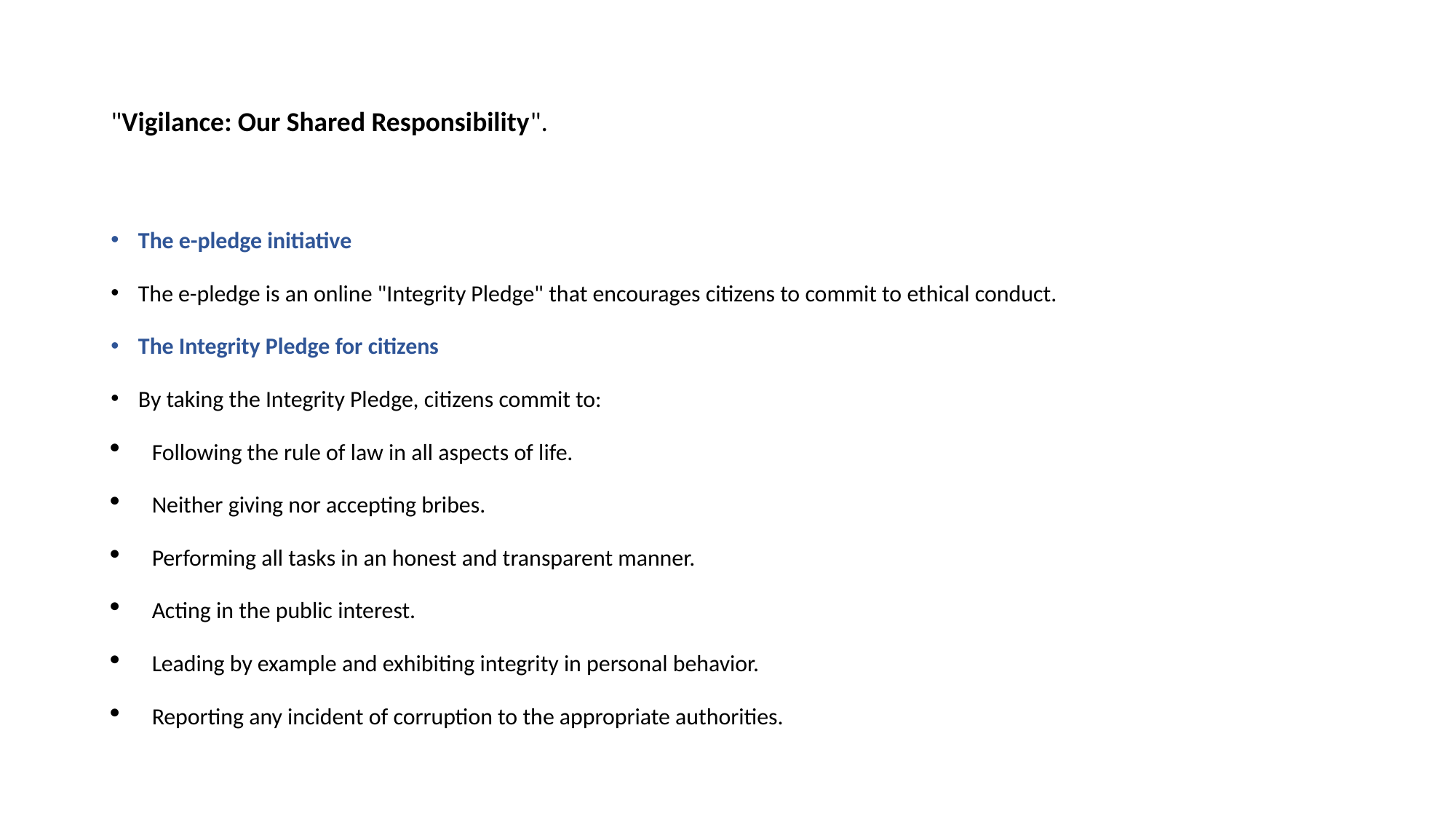

# "Vigilance: Our Shared Responsibility".
The e-pledge initiative
The e-pledge is an online "Integrity Pledge" that encourages citizens to commit to ethical conduct.
The Integrity Pledge for citizens
By taking the Integrity Pledge, citizens commit to:
Following the rule of law in all aspects of life.
Neither giving nor accepting bribes.
Performing all tasks in an honest and transparent manner.
Acting in the public interest.
Leading by example and exhibiting integrity in personal behavior.
Reporting any incident of corruption to the appropriate authorities.